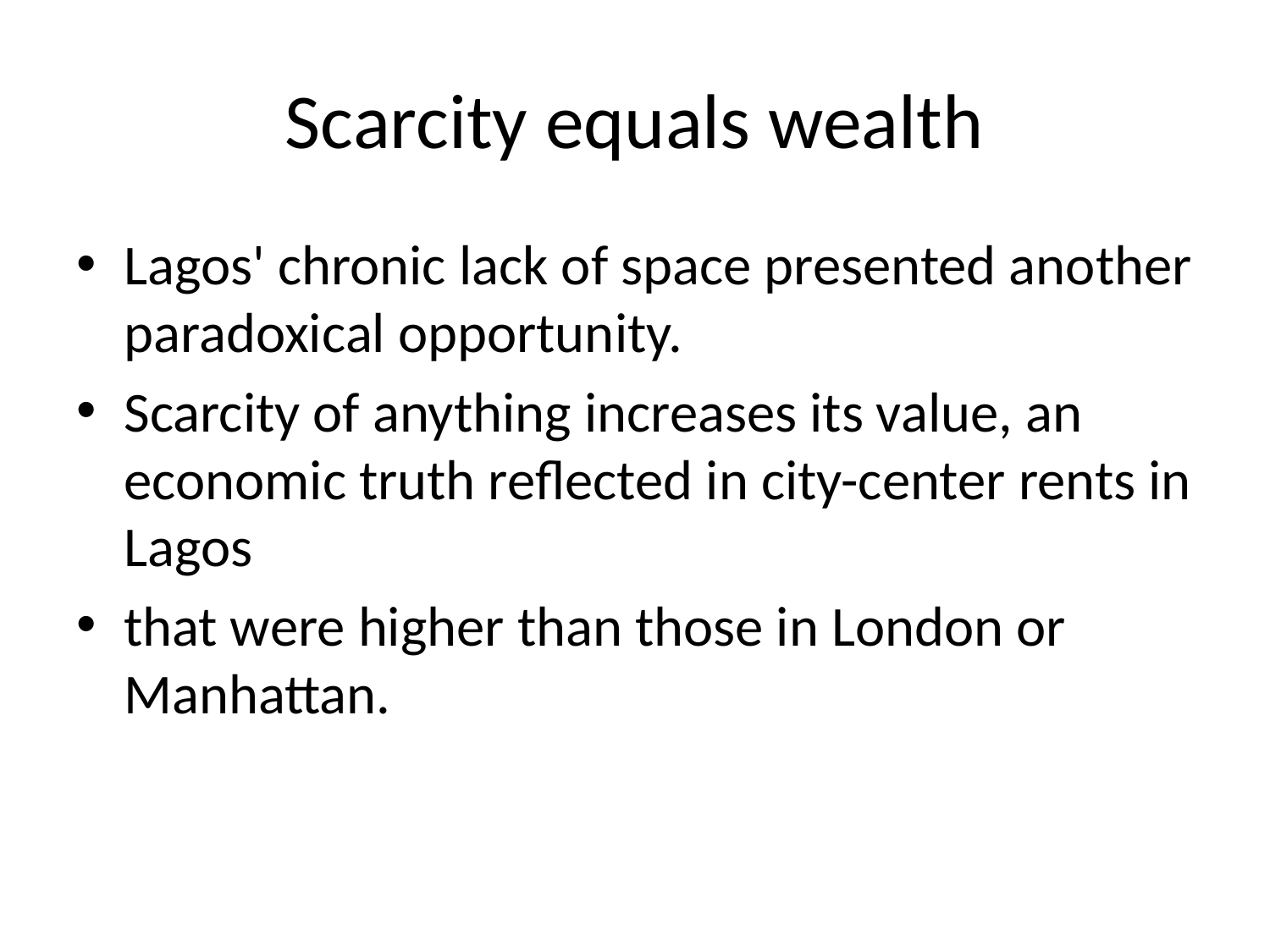

# Scarcity equals wealth
Lagos' chronic lack of space presented another paradoxical opportunity.
Scarcity of anything increases its value, an economic truth reflected in city-center rents in Lagos
that were higher than those in London or Manhattan.